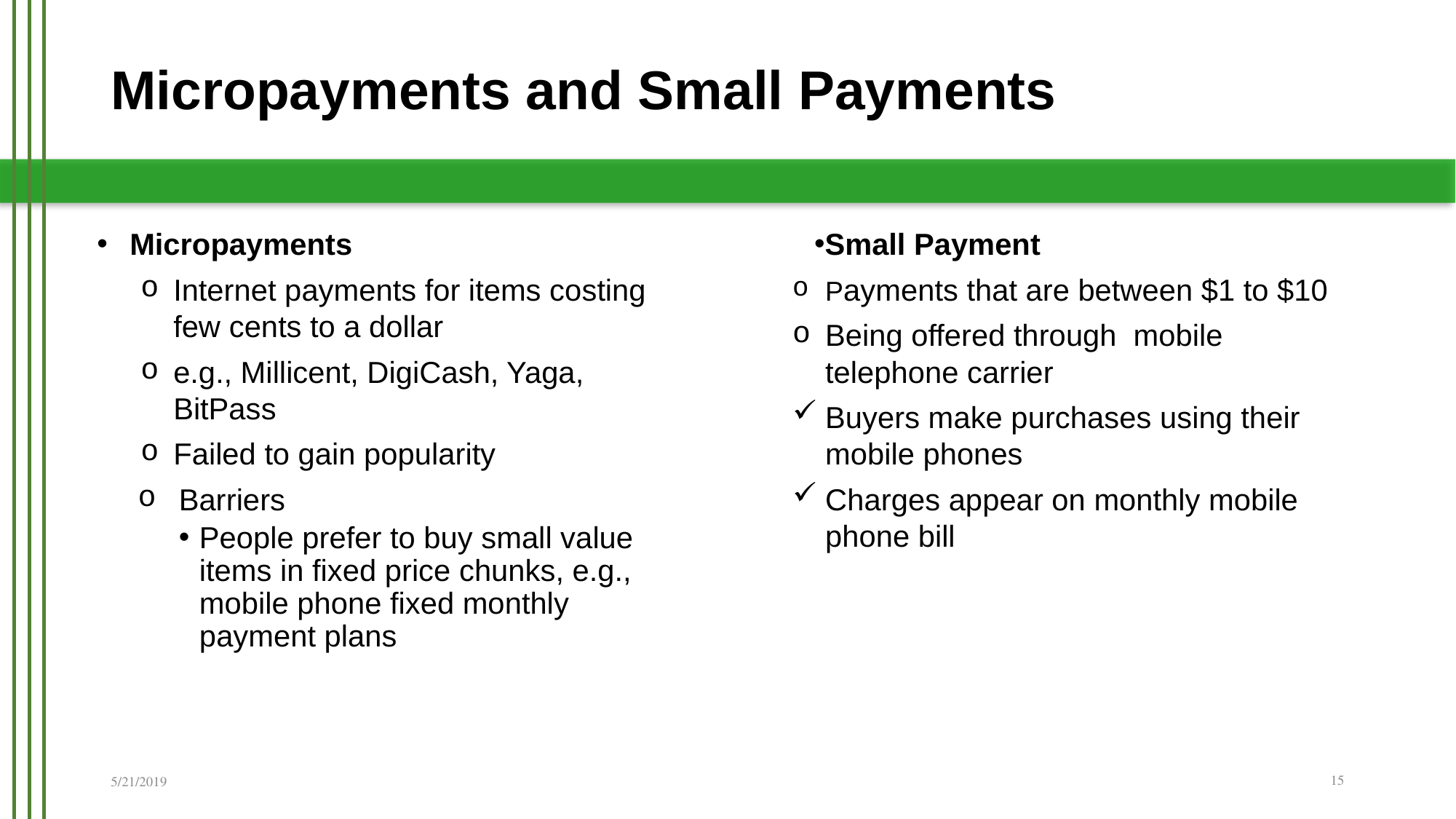

# Micropayments and Small Payments
Micropayments
Internet payments for items costing few cents to a dollar
e.g., Millicent, DigiCash, Yaga, BitPass
Failed to gain popularity
Barriers
People prefer to buy small value items in fixed price chunks, e.g., mobile phone fixed monthly payment plans

Small Payment
Payments that are between $1 to $10
Being offered through  mobile telephone carrier
Buyers make purchases using their mobile phones
Charges appear on monthly mobile phone bill

5/21/2019
15